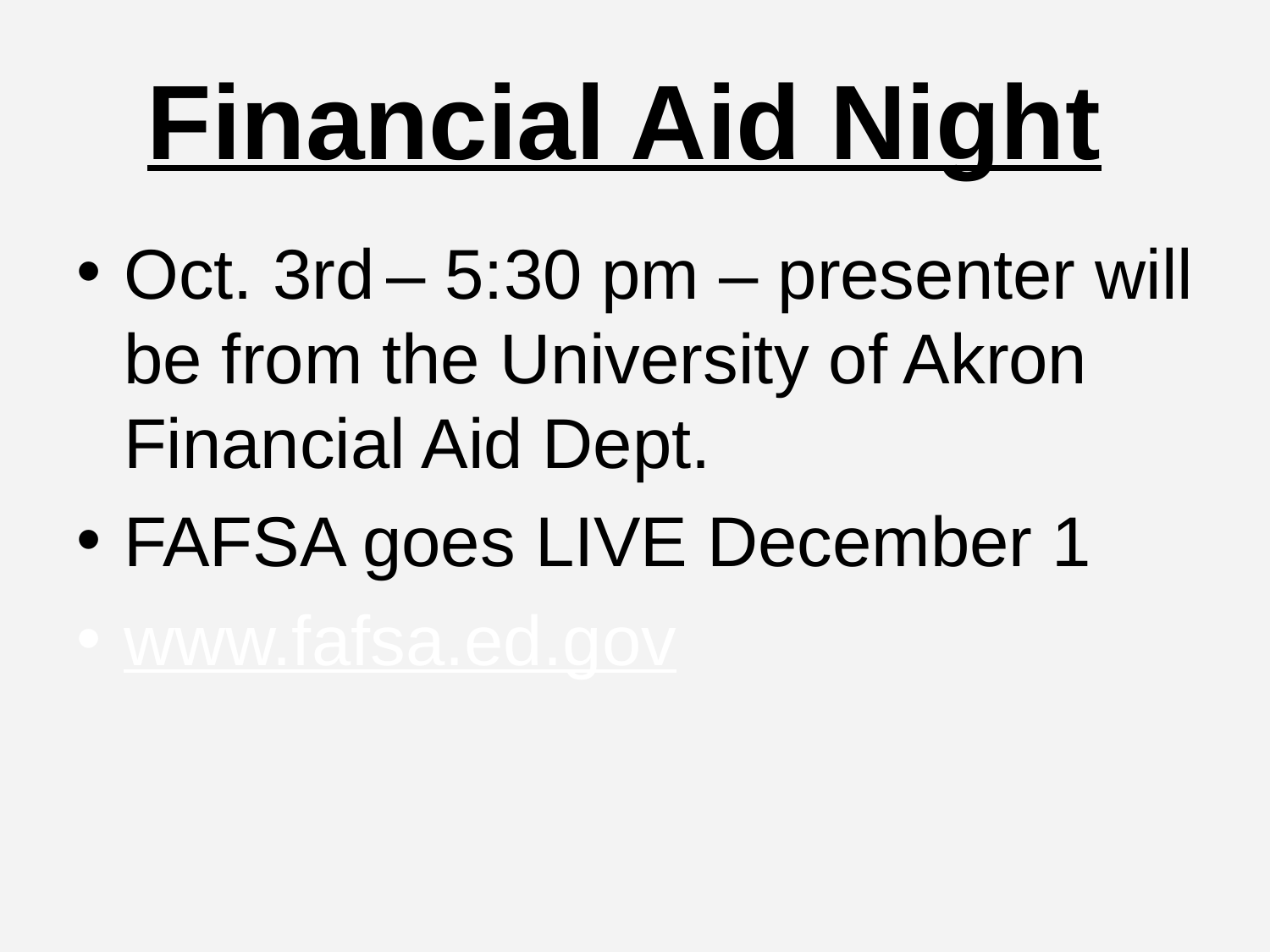

# Financial Aid Night
Oct. 3rd – 5:30 pm – presenter will be from the University of Akron Financial Aid Dept.
FAFSA goes LIVE December 1
www.fafsa.ed.gov